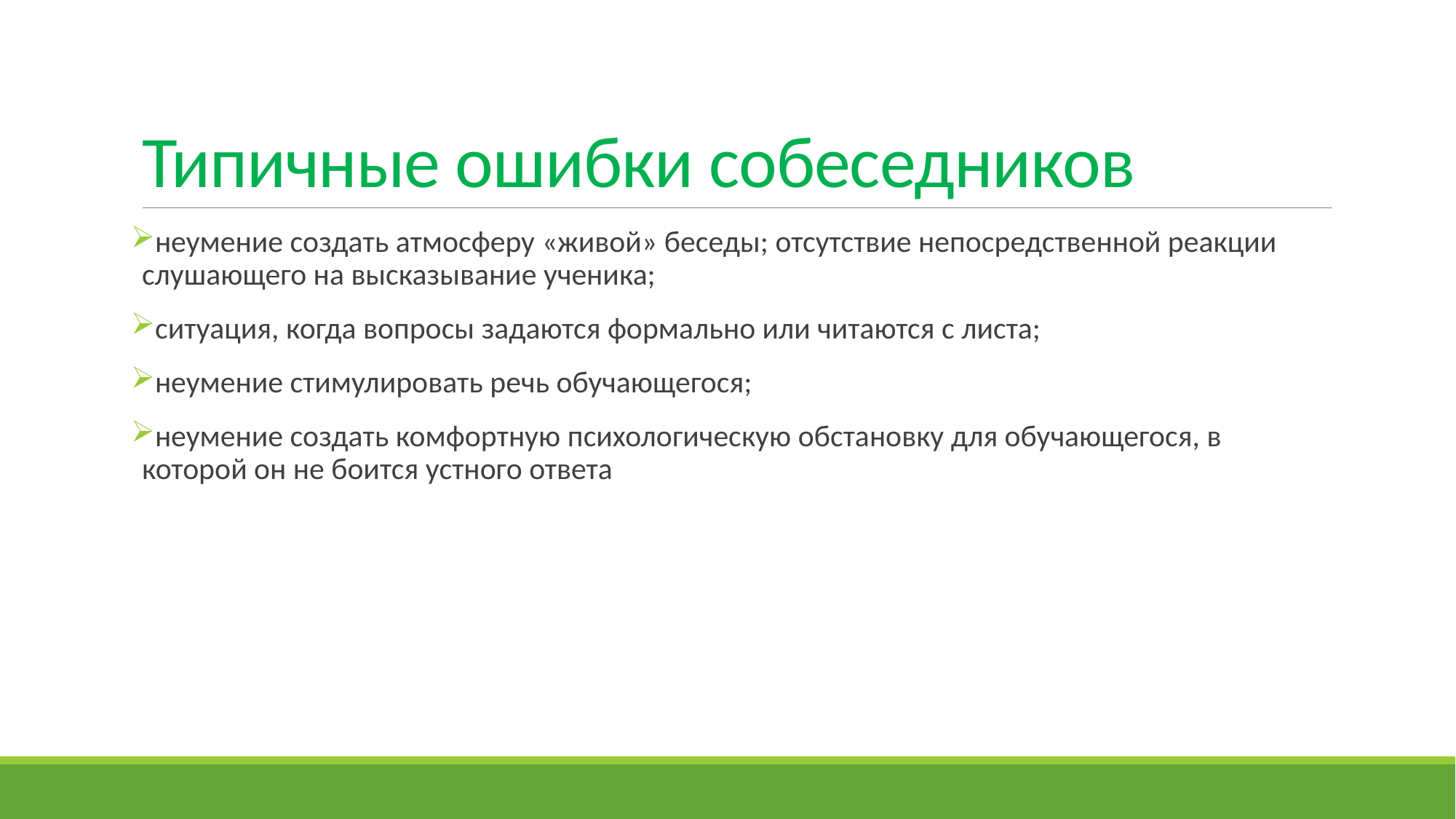

# Типичные ошибки собеседников
неумение создать атмосферу «живой» беседы; отсутствие непосредственной реакции слушающего на высказывание ученика;
ситуация, когда вопросы задаются формально или читаются с листа;
неумение стимулировать речь обучающегося;
неумение создать комфортную психологическую обстановку для обучающегося, в которой он не боится устного ответа